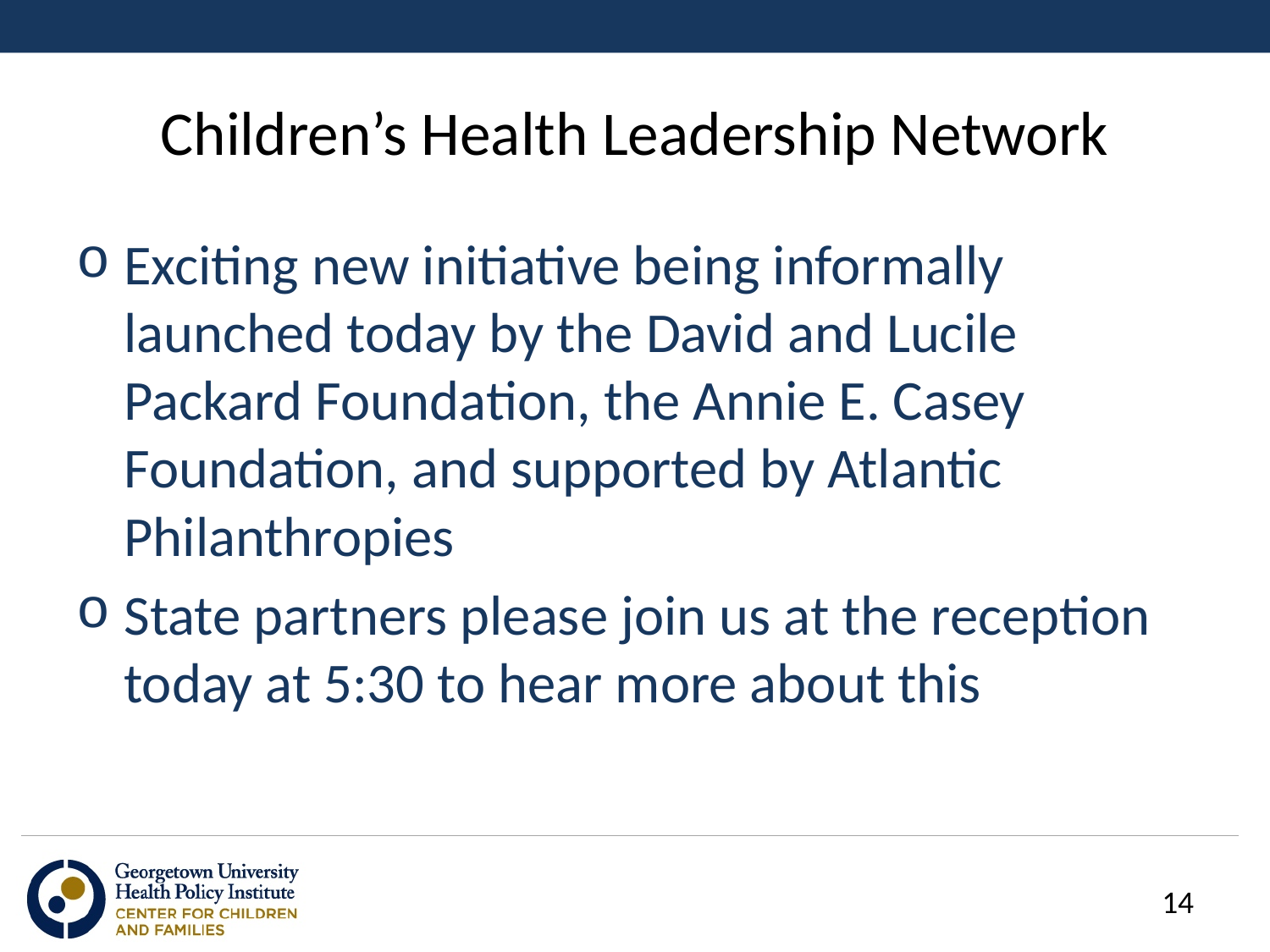

# Children’s Health Leadership Network
Exciting new initiative being informally launched today by the David and Lucile Packard Foundation, the Annie E. Casey Foundation, and supported by Atlantic Philanthropies
State partners please join us at the reception today at 5:30 to hear more about this

14